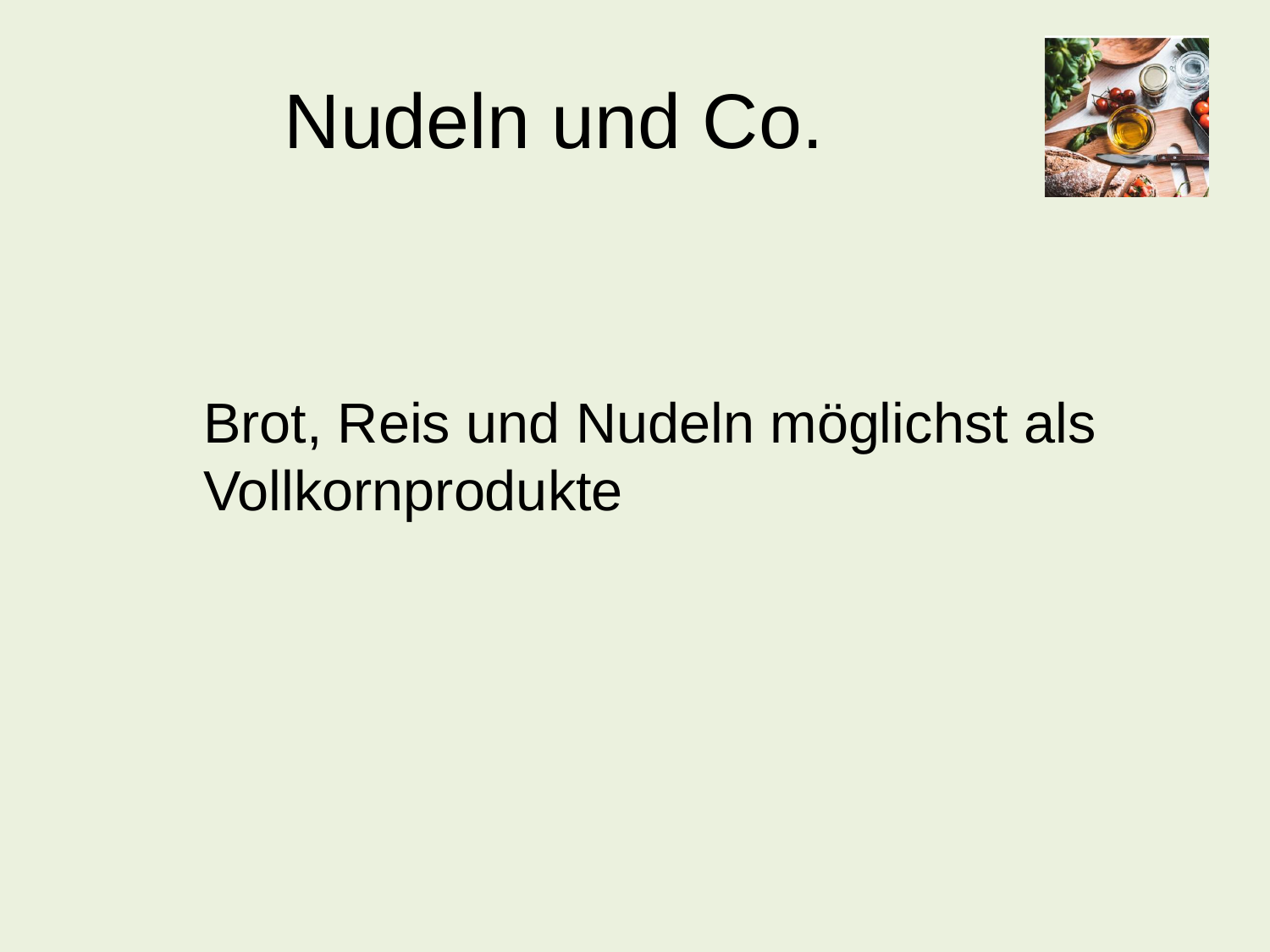

# Nudeln und Co.

Brot, Reis und Nudeln möglichst als Vollkornprodukte